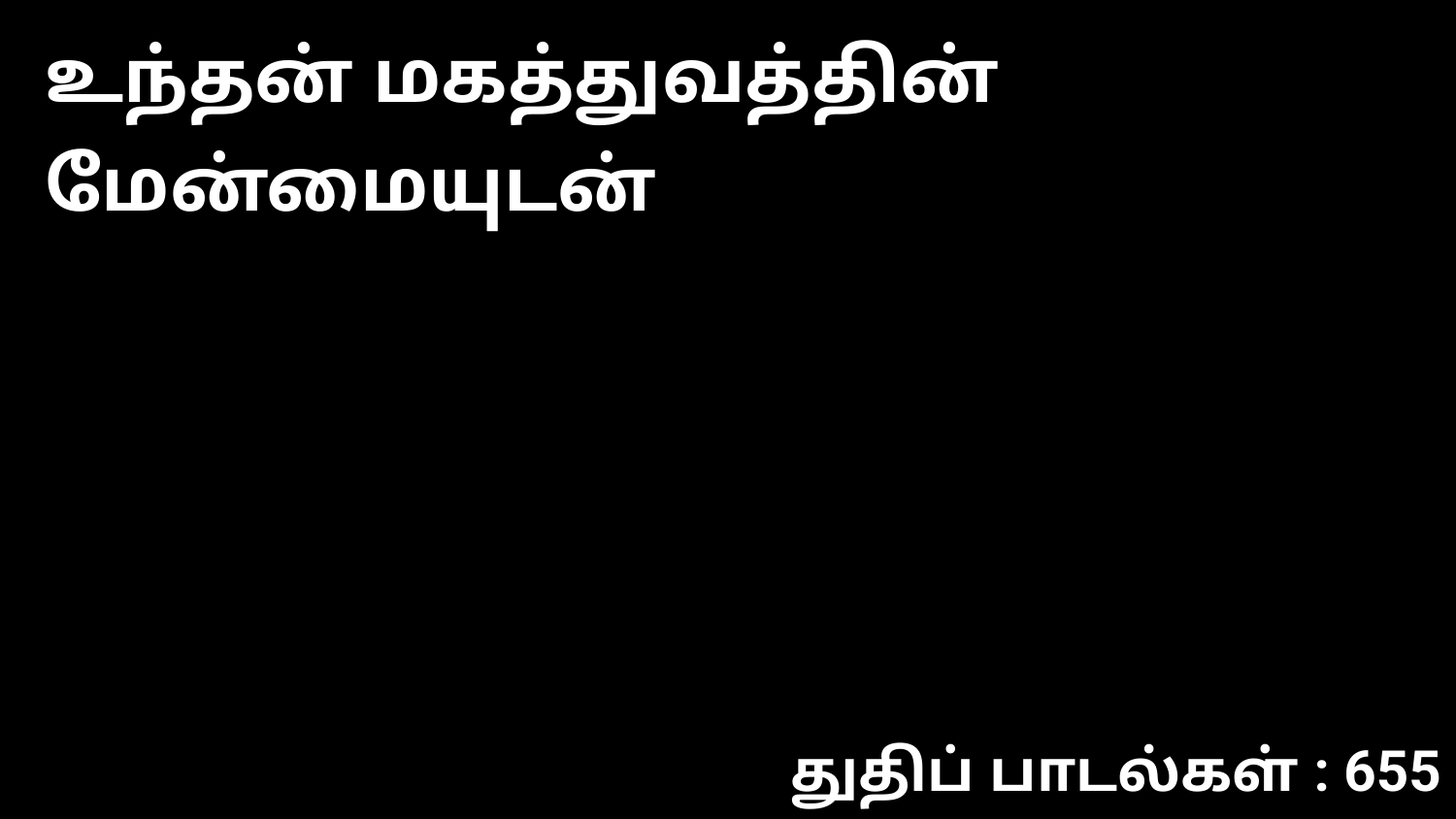

உந்தன் மகத்துவத்தின் மேன்மையுடன்
துதிப் பாடல்கள் : 655